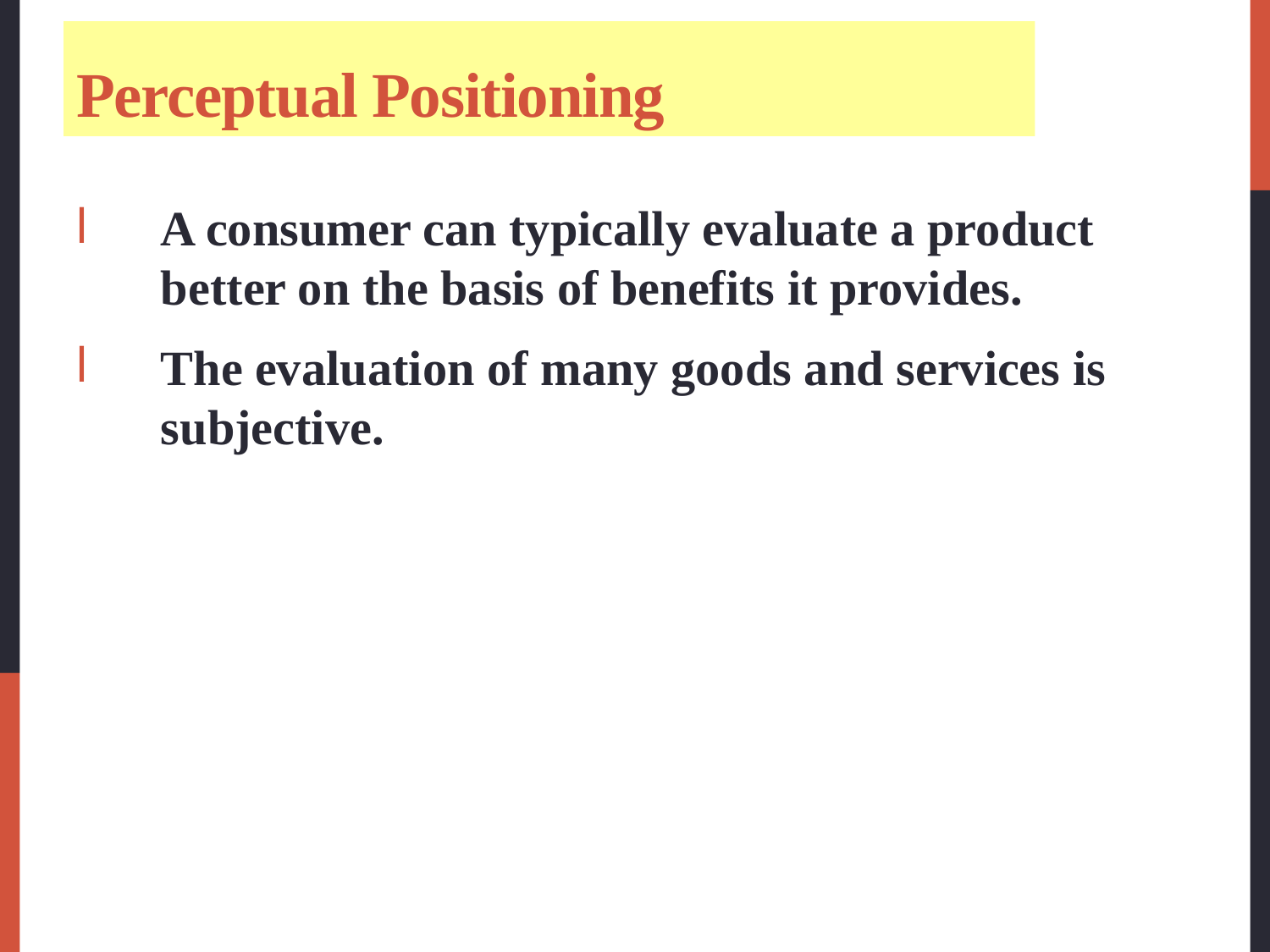

# Perceptual Positioning
A consumer can typically evaluate a product better on the basis of benefits it provides.
The evaluation of many goods and services is subjective.